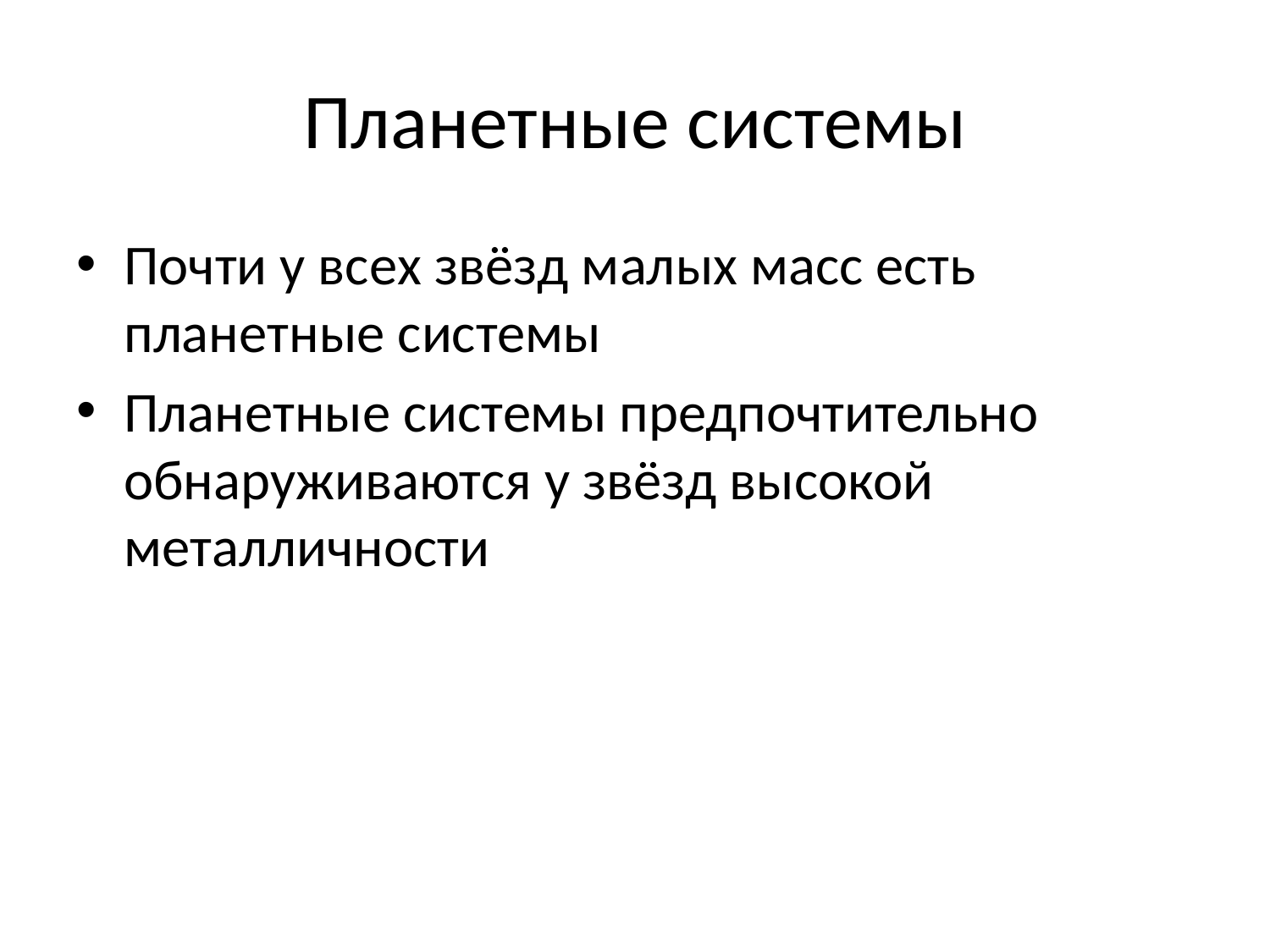

# Планетные системы
Почти у всех звёзд малых масс есть планетные системы
Планетные системы предпочтительно обнаруживаются у звёзд высокой металличности